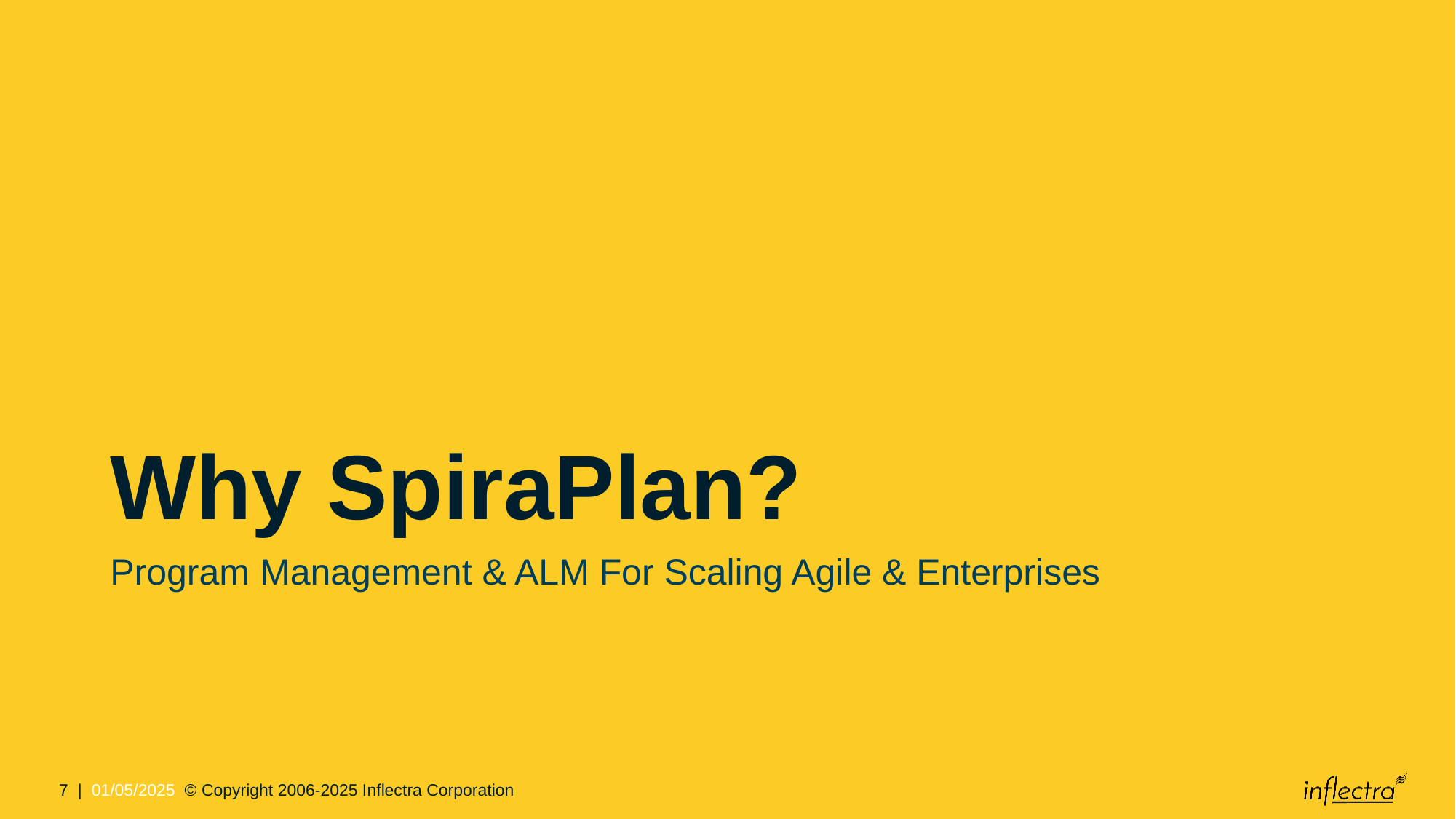

# Why SpiraPlan?
Program Management & ALM For Scaling Agile & Enterprises